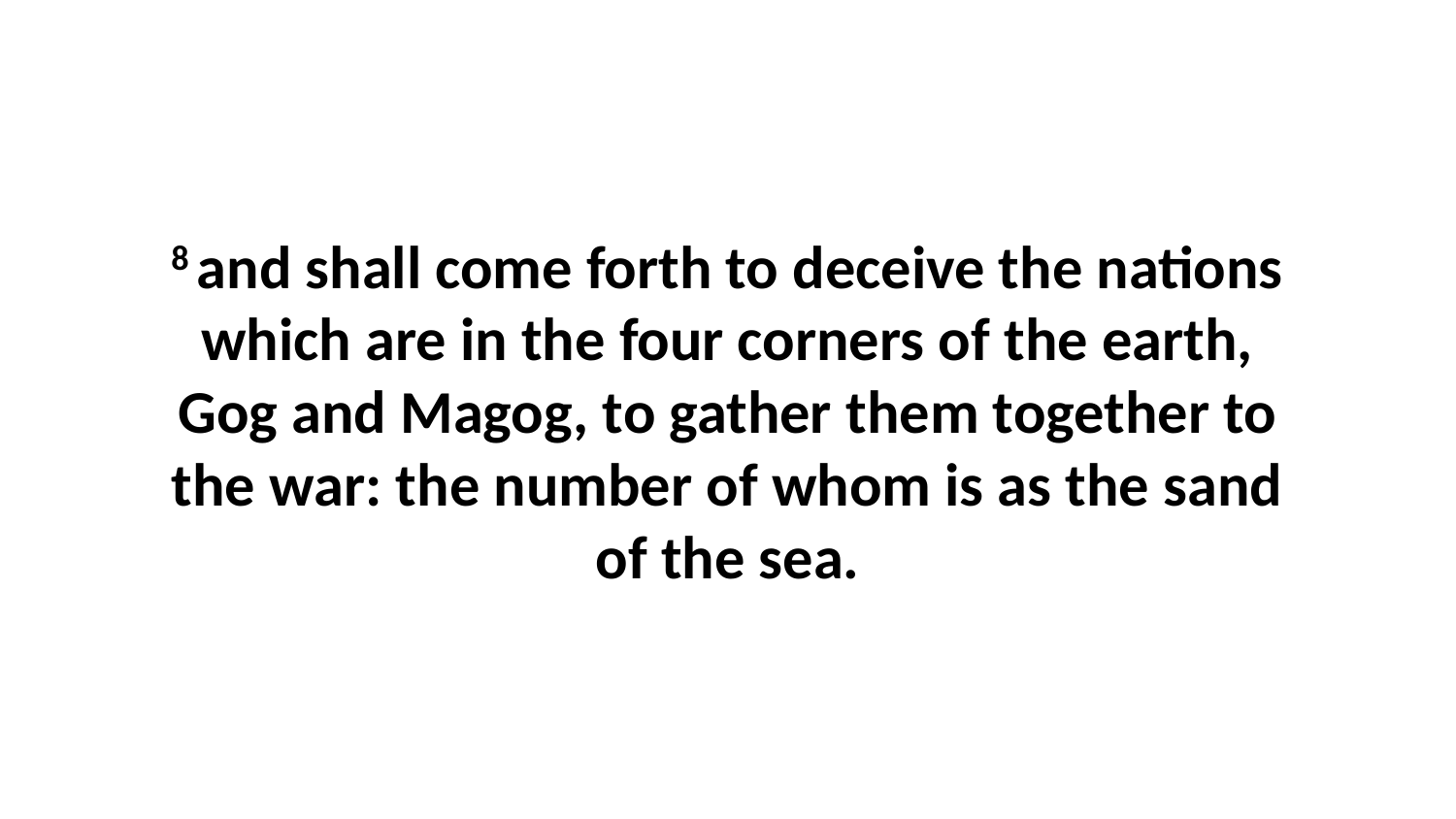

8 and shall come forth to deceive the nations which are in the four corners of the earth, Gog and Magog, to gather them together to the war: the number of whom is as the sand of the sea.